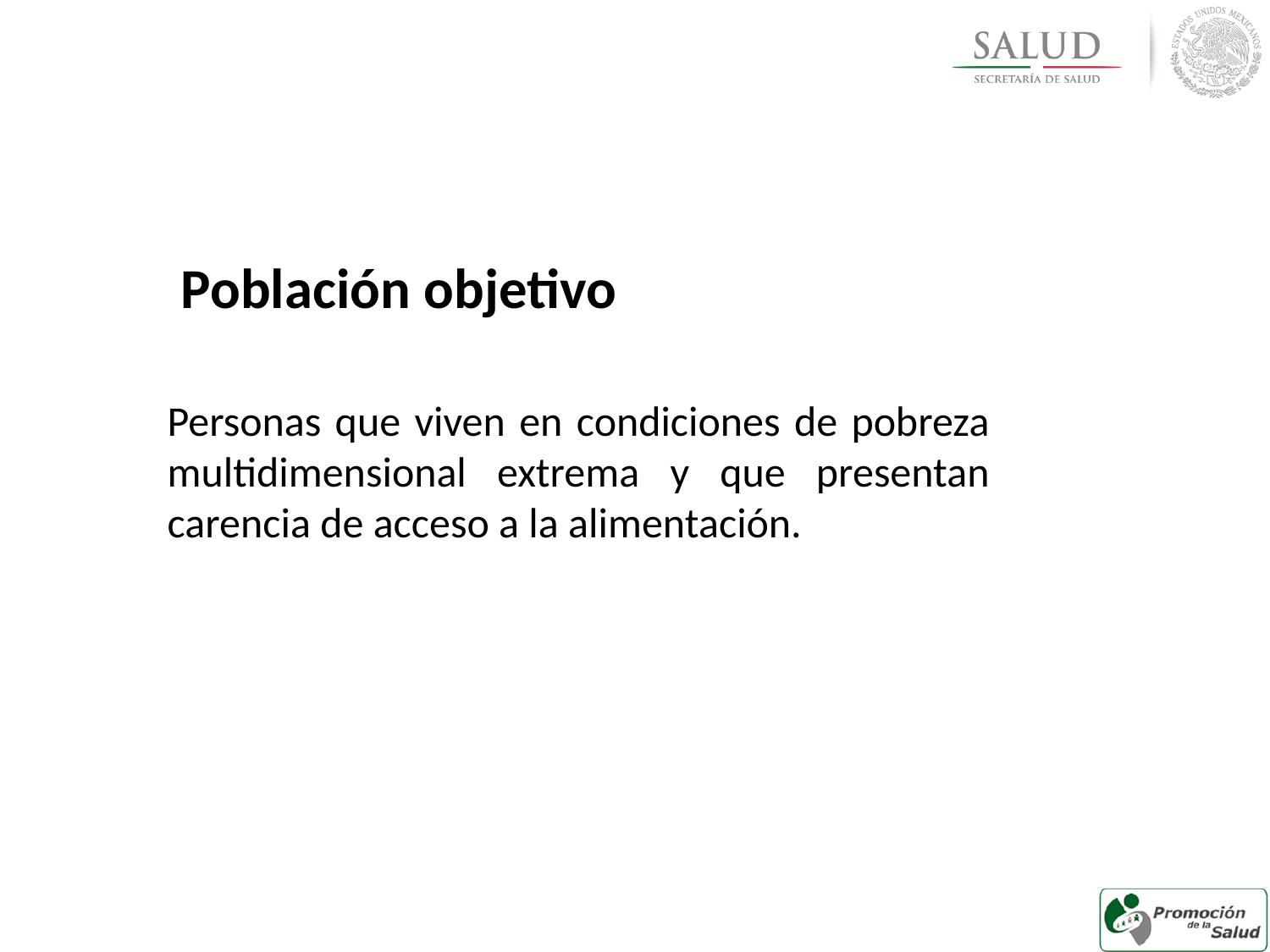

Población objetivo
Personas que viven en condiciones de pobreza multidimensional extrema y que presentan carencia de acceso a la alimentación.